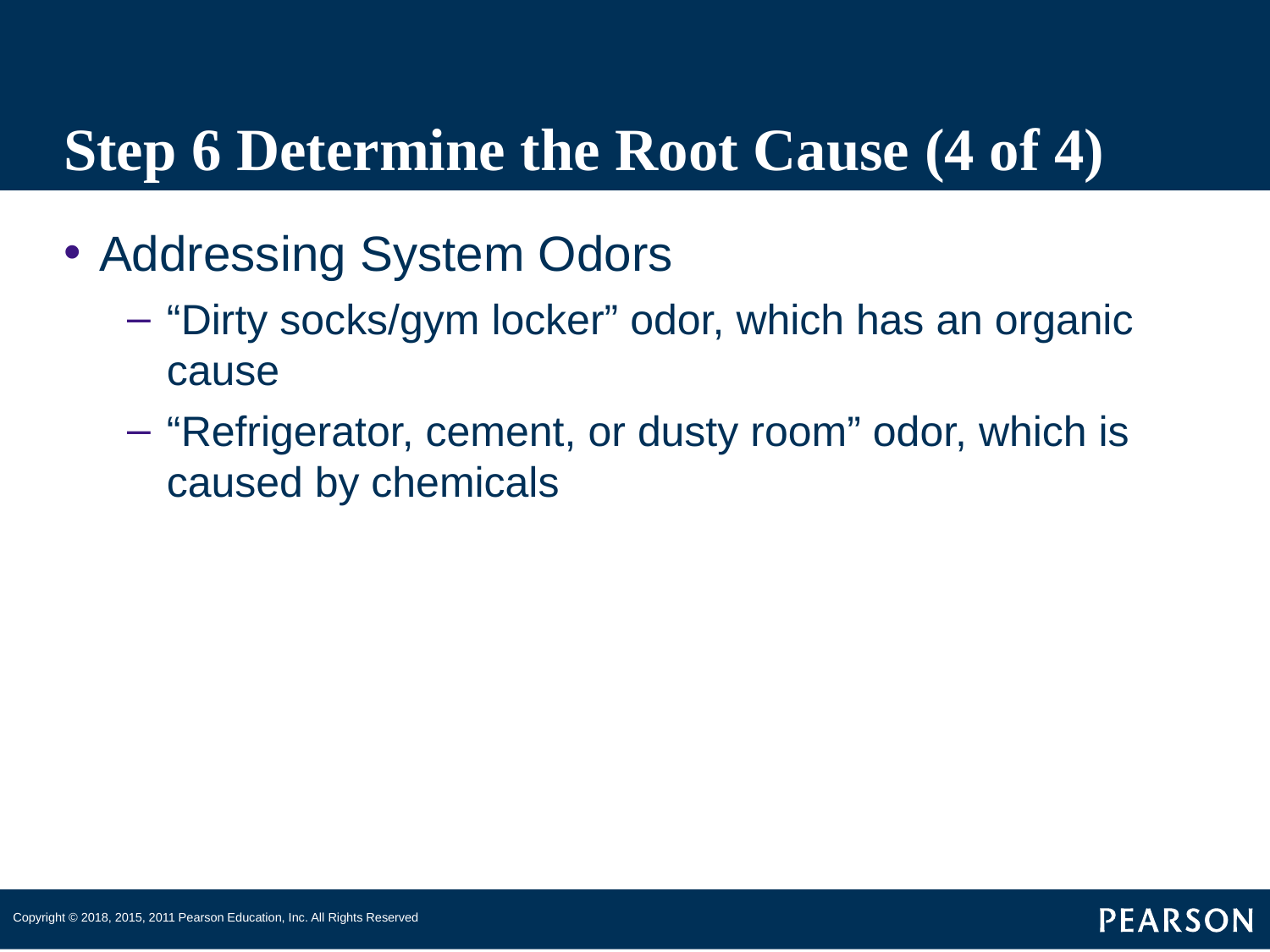

# Step 6 Determine the Root Cause (4 of 4)
Addressing System Odors
“Dirty socks/gym locker” odor, which has an organic cause
“Refrigerator, cement, or dusty room” odor, which is caused by chemicals